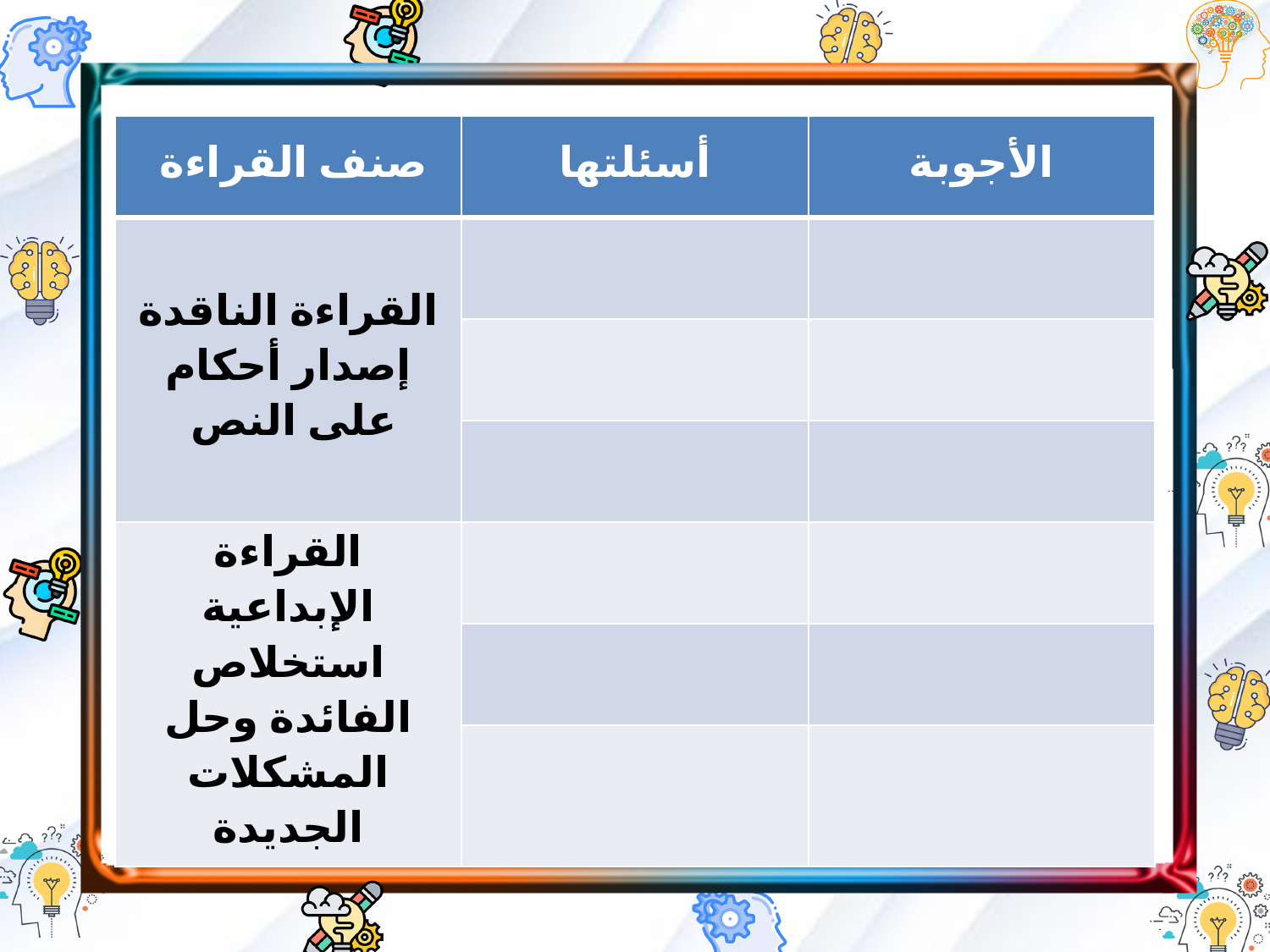

| صنف القراءة | أسئلتها | الأجوبة |
| --- | --- | --- |
| القراءة الناقدة إصدار أحكام على النص |  |  |
|  |  |  |
|  |  |  |
| القراءة الإبداعية استخلاص الفائدة وحل المشكلات الجديدة |  |  |
|  |  |  |
|  |  |  |